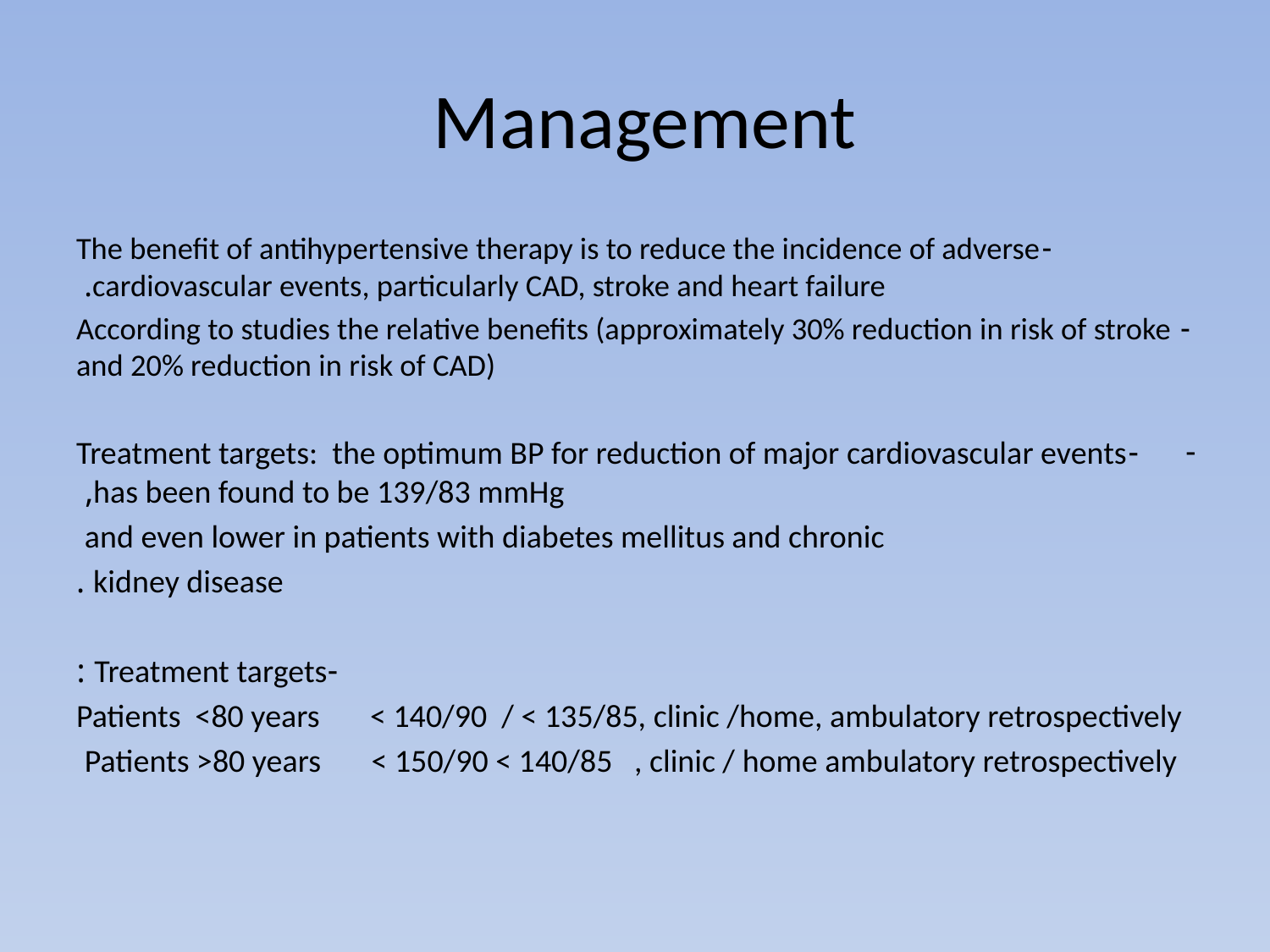

# Management
-The benefit of antihypertensive therapy is to reduce the incidence of adverse cardiovascular events, particularly CAD, stroke and heart failure.
-According to studies the relative benefits (approximately 30% reduction in risk of stroke  and 20% reduction in risk of CAD)

-Treatment targets:  the optimum BP for reduction of major cardiovascular events has been found to be 139/83 mmHg,
and even lower in patients with diabetes mellitus and chronic
kidney disease .

-Treatment targets :
Patients  <80 years       < 140/90  / < 135/85, clinic /home, ambulatory retrospectively
 Patients >80 years       < 150/90 < 140/85   , clinic / home ambulatory retrospectively